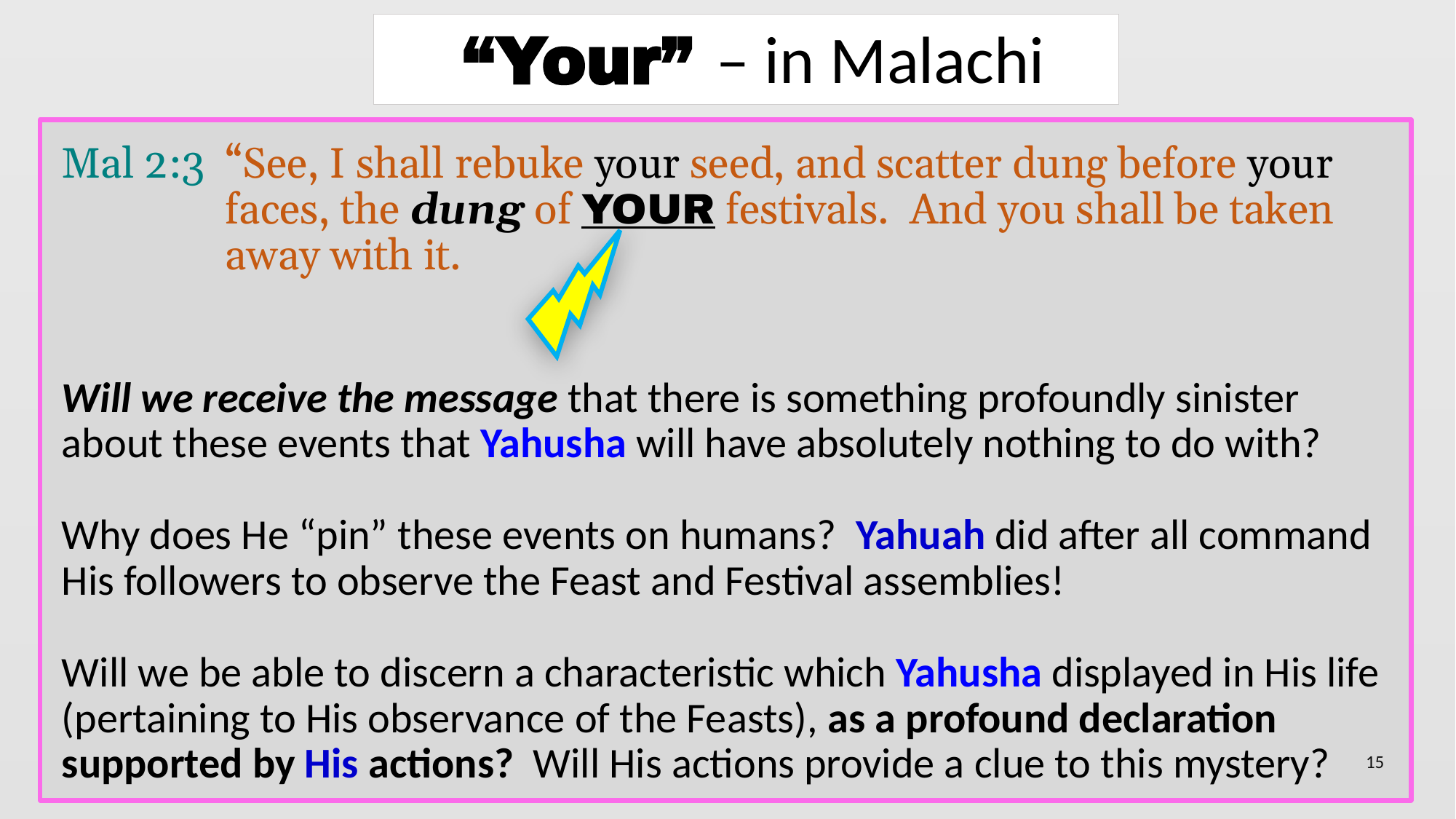

# “Your” – in Malachi
Mal 2:3	“See, I shall rebuke your seed, and scatter dung before your faces, the dung of YOUR festivals.  And you shall be taken away with it.

Will we receive the message that there is something profoundly sinister about these events that Yahusha will have absolutely nothing to do with?

Why does He “pin” these events on humans?  Yahuah did after all command His followers to observe the Feast and Festival assemblies!

Will we be able to discern a characteristic which Yahusha displayed in His life (pertaining to His observance of the Feasts), as a profound declaration supported by His actions?  Will His actions provide a clue to this mystery?

15